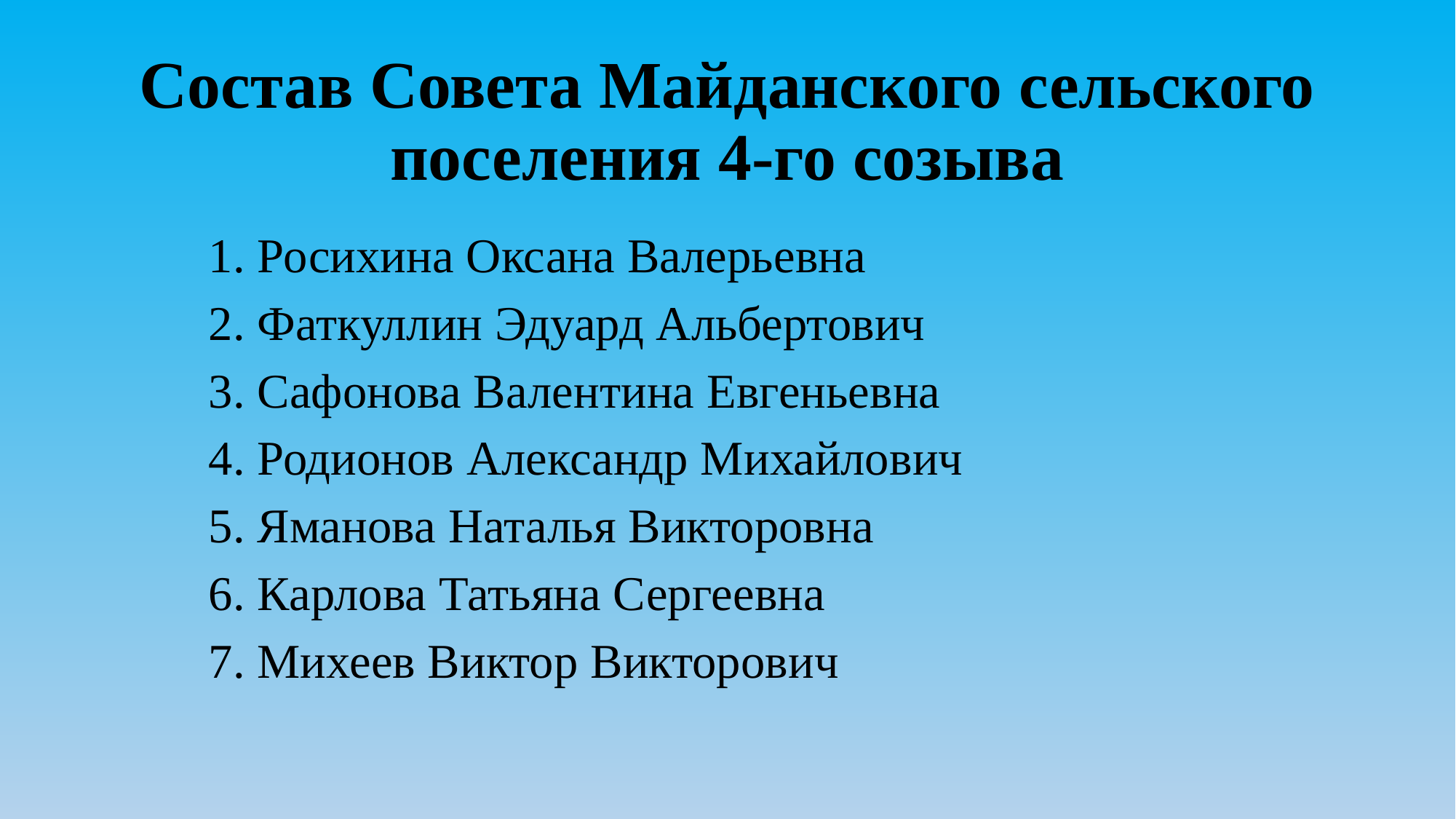

# Состав Совета Майданского сельского поселения 4-го созыва
1. Росихина Оксана Валерьевна
2. Фаткуллин Эдуард Альбертович
3. Сафонова Валентина Евгеньевна
4. Родионов Александр Михайлович
5. Яманова Наталья Викторовна
6. Карлова Татьяна Сергеевна
7. Михеев Виктор Викторович